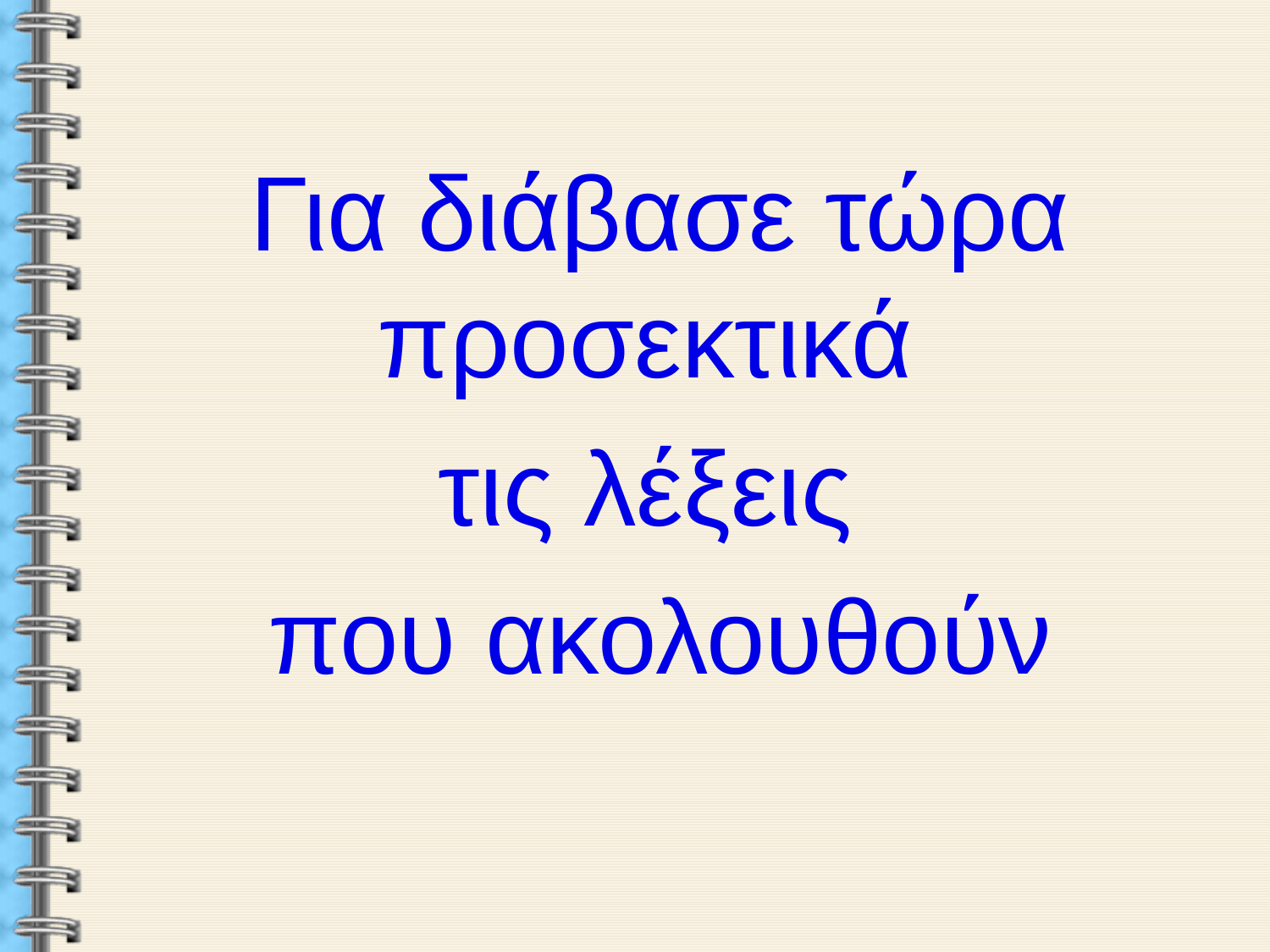

Για διάβασε τώρα προσεκτικά
τις λέξεις
που ακολουθούν